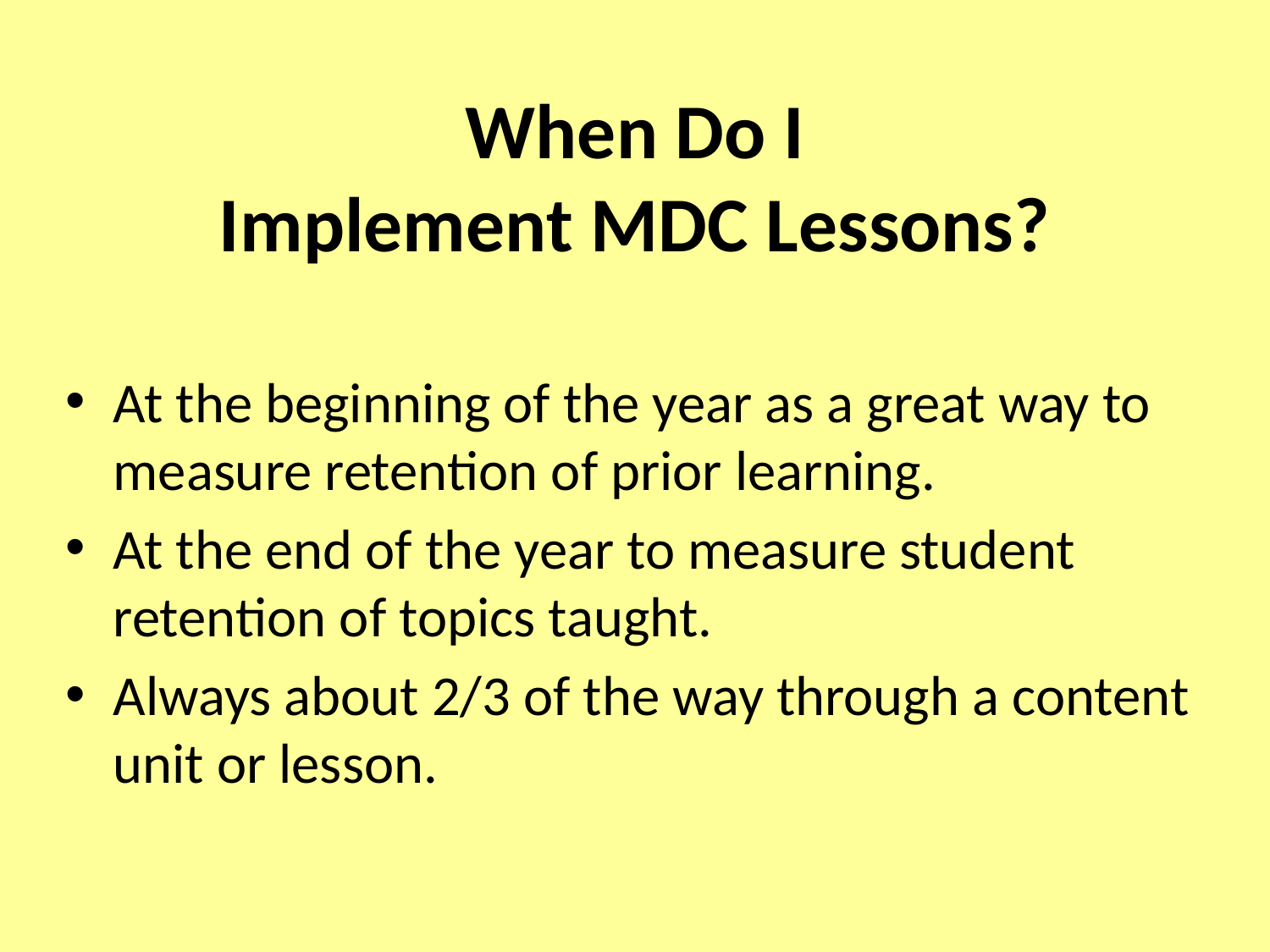

When Do I
Implement MDC Lessons?
At the beginning of the year as a great way to measure retention of prior learning.
At the end of the year to measure student retention of topics taught.
Always about 2/3 of the way through a content unit or lesson.